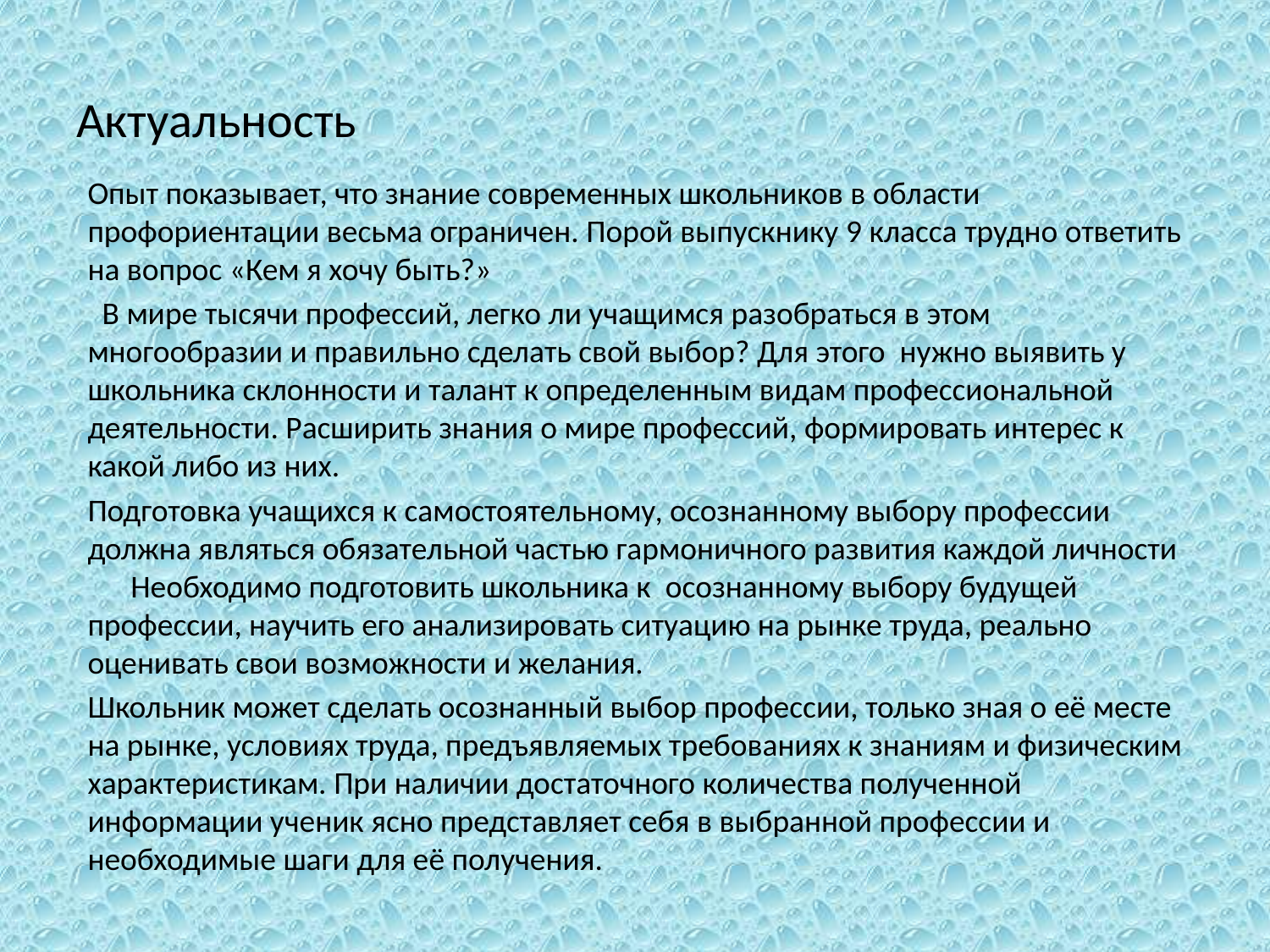

# Актуальность
Опыт показывает, что знание современных школьников в области профориентации весьма ограничен. Порой выпускнику 9 класса трудно ответить на вопрос «Кем я хочу быть?»
  В мире тысячи профессий, легко ли учащимся разобраться в этом многообразии и правильно сделать свой выбор? Для этого  нужно выявить у школьника склонности и талант к определенным видам профессиональной деятельности. Расширить знания о мире профессий, формировать интерес к какой либо из них.
Подготовка учащихся к самостоятельному, осознанному выбору профессии должна являться обязательной частью гармоничного развития каждой личности         Необходимо подготовить школьника к  осознанному выбору будущей профессии, научить его анализировать ситуацию на рынке труда, реально оценивать свои возможности и желания.
Школьник может сделать осознанный выбор профессии, только зная о её месте на рынке, условиях труда, предъявляемых требованиях к знаниям и физическим характеристикам. При наличии достаточного количества полученной информации ученик ясно представляет себя в выбранной профессии и необходимые шаги для её получения.